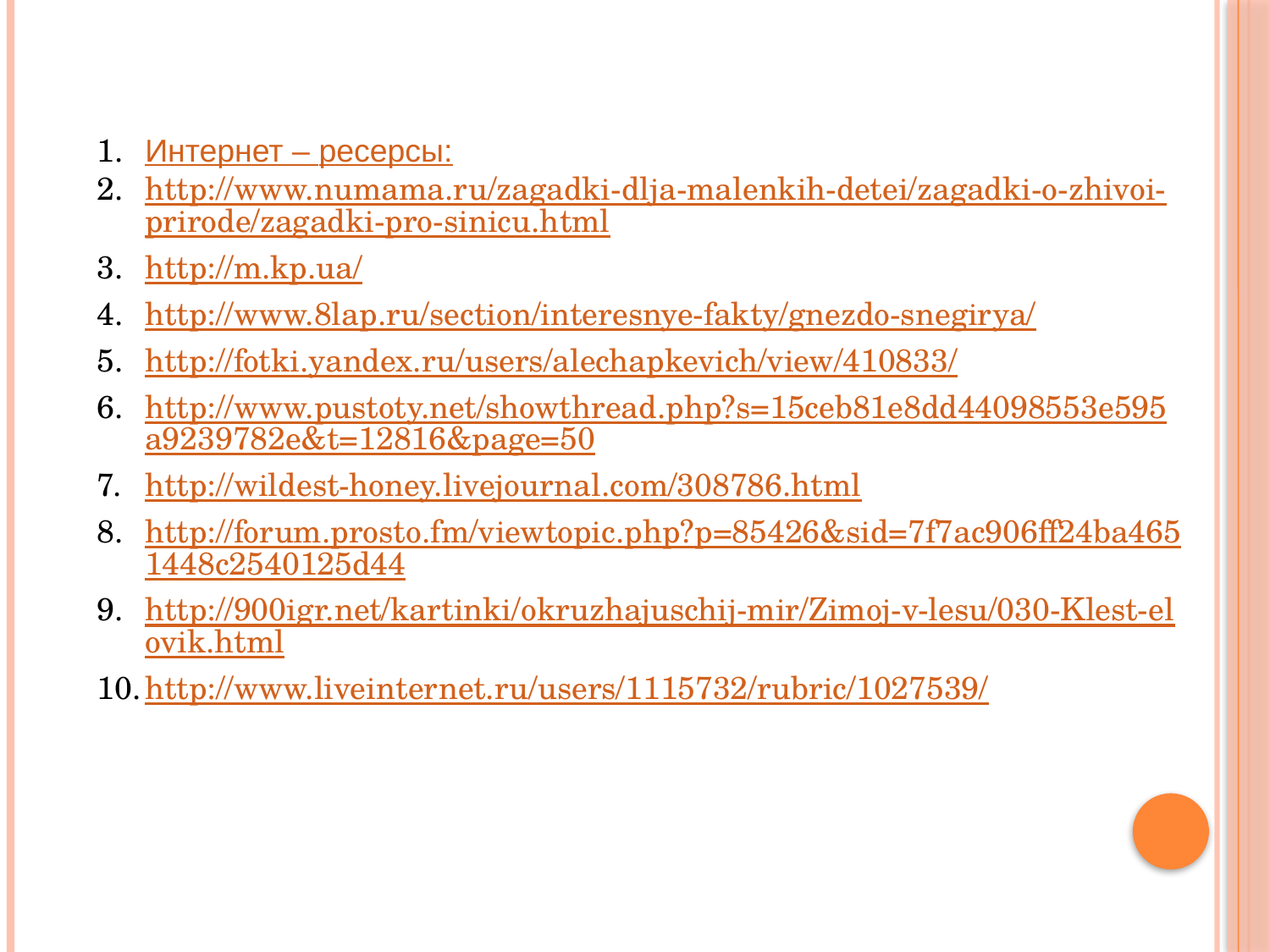

Интернет – ресерсы:
http://www.numama.ru/zagadki-dlja-malenkih-detei/zagadki-o-zhivoi-prirode/zagadki-pro-sinicu.html
http://m.kp.ua/
http://www.8lap.ru/section/interesnye-fakty/gnezdo-snegirya/
http://fotki.yandex.ru/users/alechapkevich/view/410833/
http://www.pustoty.net/showthread.php?s=15ceb81e8dd44098553e595a9239782e&t=12816&page=50
http://wildest-honey.livejournal.com/308786.html
http://forum.prosto.fm/viewtopic.php?p=85426&sid=7f7ac906ff24ba4651448c2540125d44
http://900igr.net/kartinki/okruzhajuschij-mir/Zimoj-v-lesu/030-Klest-elovik.html
http://www.liveinternet.ru/users/1115732/rubric/1027539/